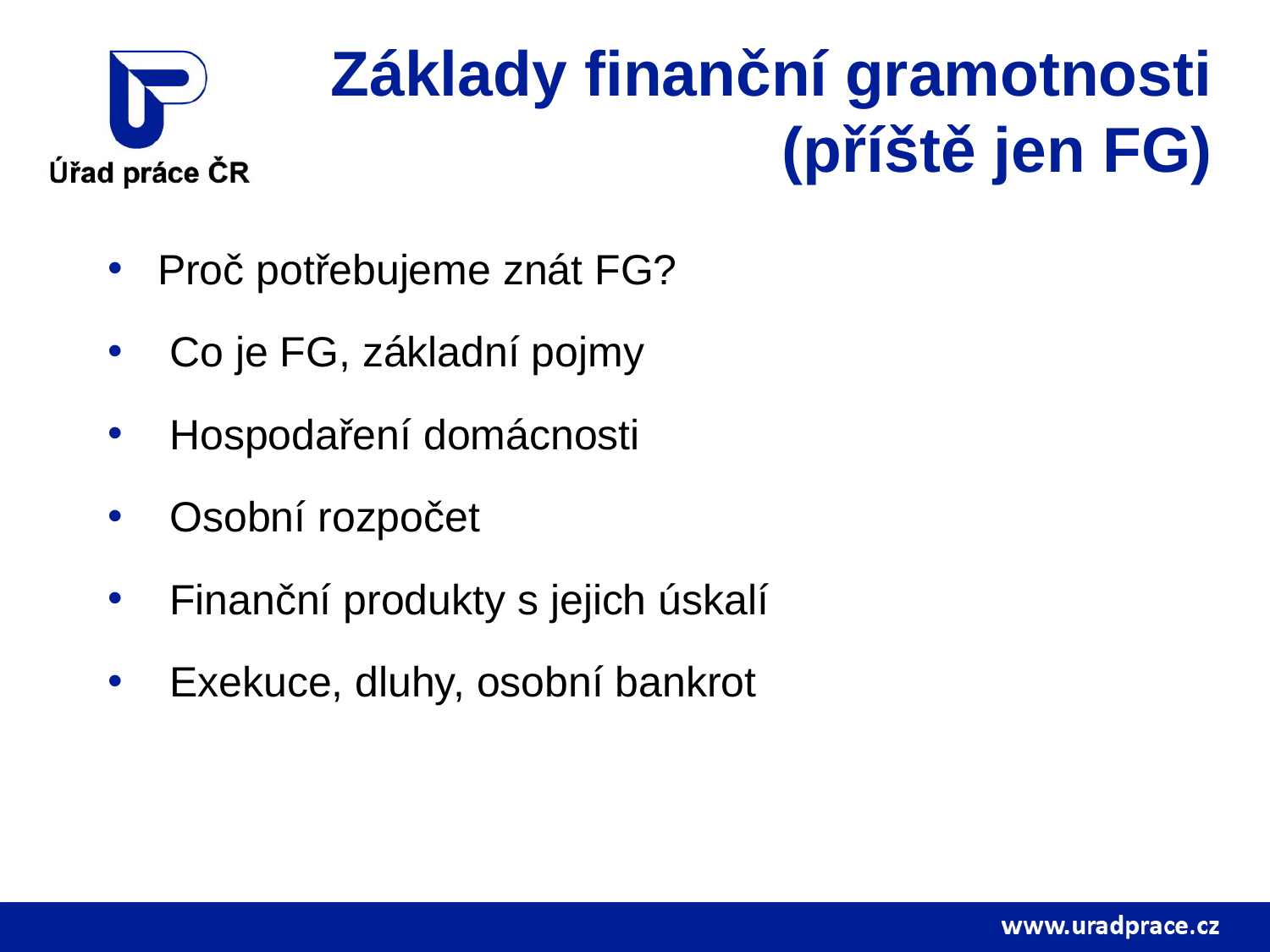

# Základy finanční gramotnosti (příště jen FG)
Proč potřebujeme znát FG?
 Co je FG, základní pojmy
 Hospodaření domácnosti
 Osobní rozpočet
 Finanční produkty s jejich úskalí
 Exekuce, dluhy, osobní bankrot